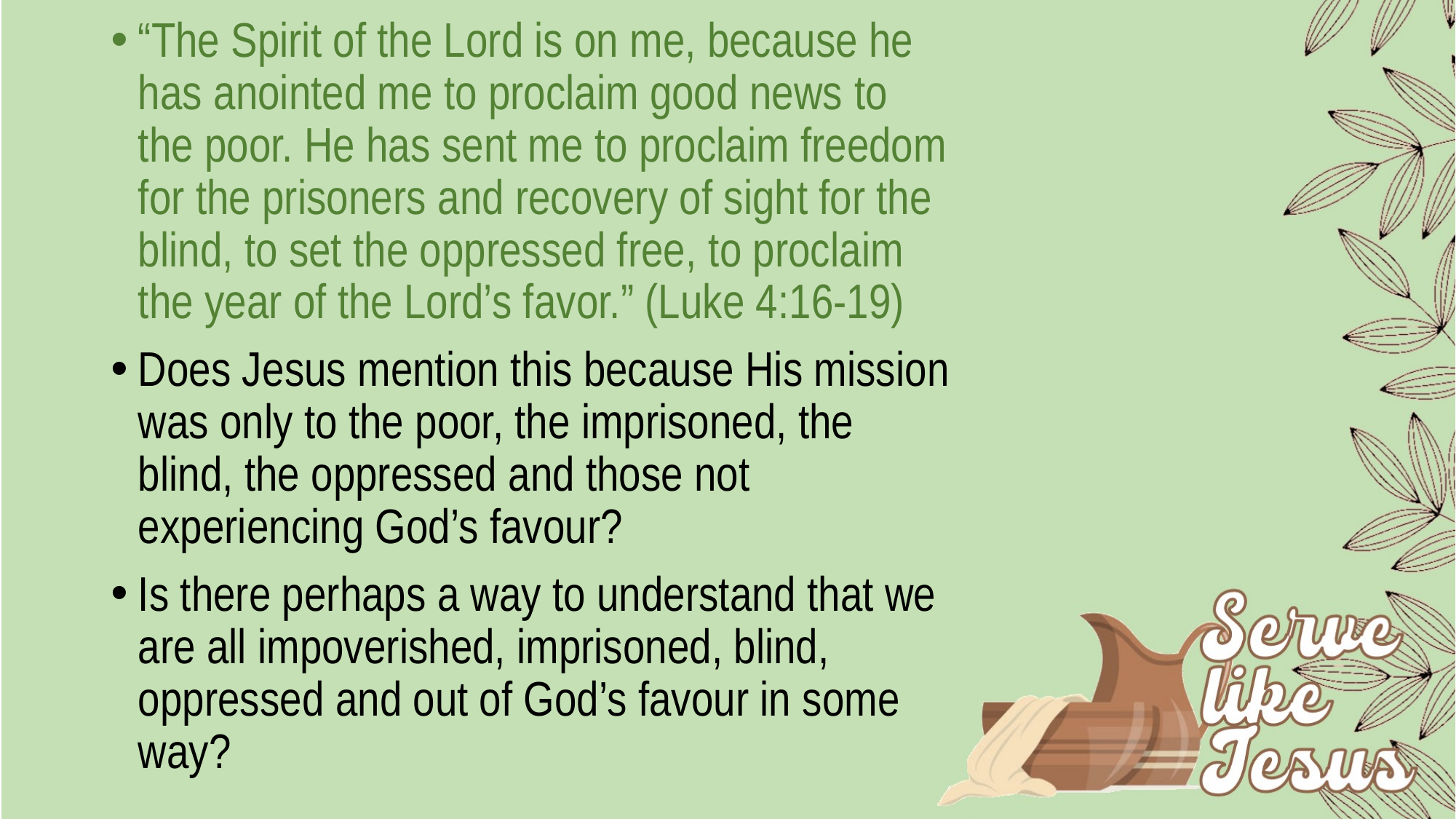

“The Spirit of the Lord is on me, because he has anointed me to proclaim good news to the poor. He has sent me to proclaim freedom for the prisoners and recovery of sight for the blind, to set the oppressed free, to proclaim the year of the Lord’s favor.” (Luke 4:16-19)
Does Jesus mention this because His mission was only to the poor, the imprisoned, the blind, the oppressed and those not experiencing God’s favour?
Is there perhaps a way to understand that we are all impoverished, imprisoned, blind, oppressed and out of God’s favour in some way?